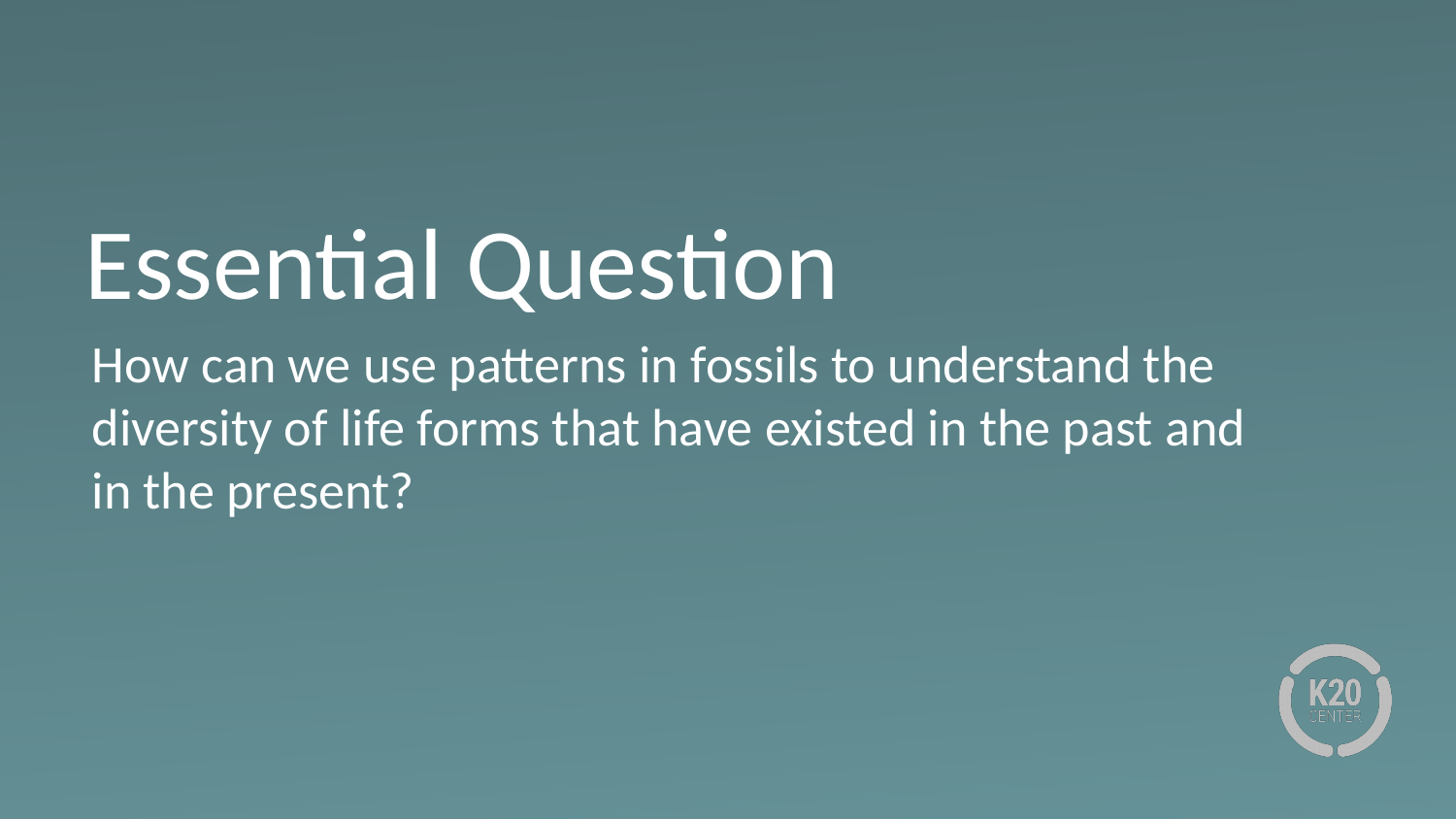

# Essential Question
How can we use patterns in fossils to understand the diversity of life forms that have existed in the past and
in the present?